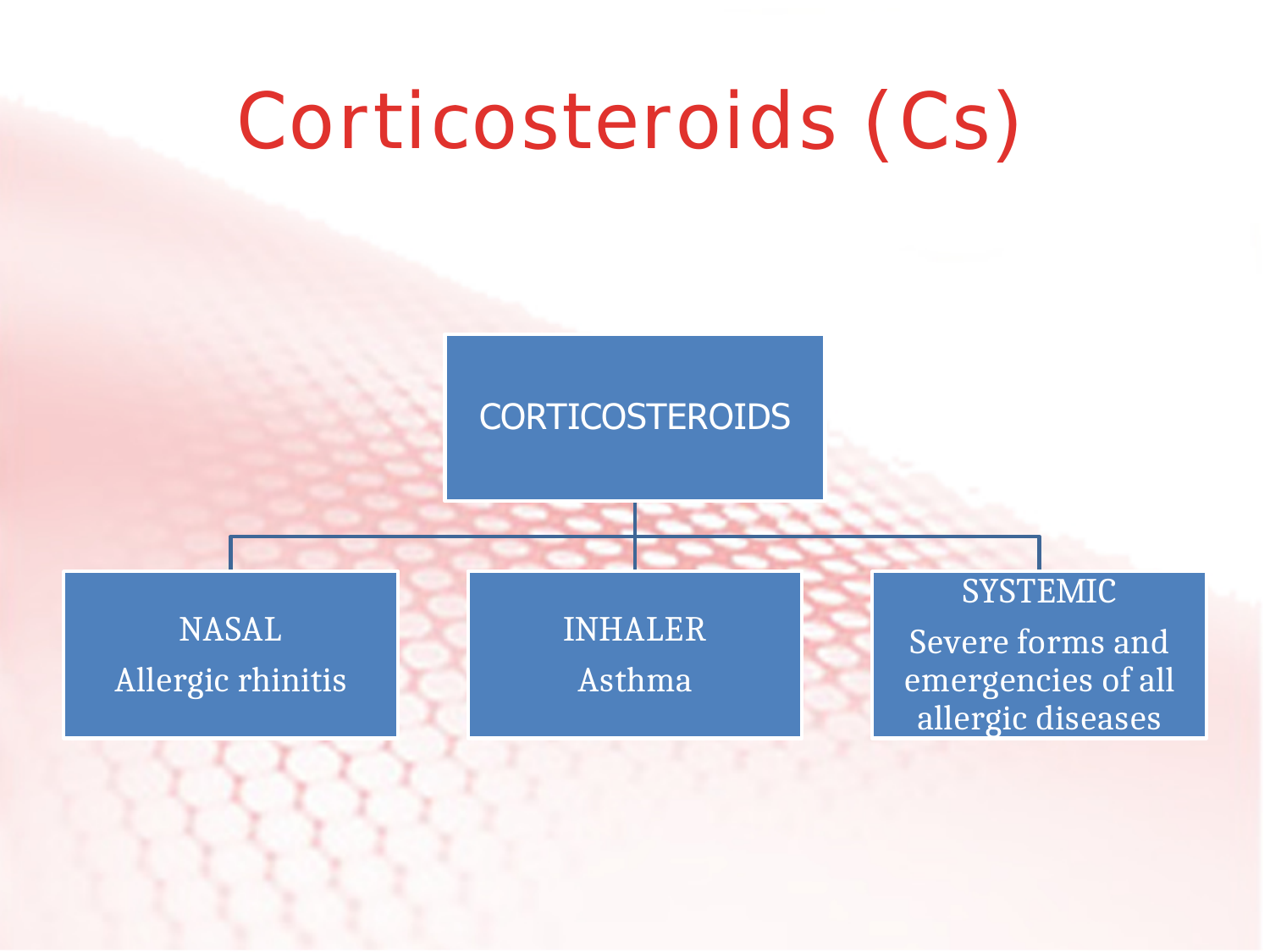

# Corticosteroids (Cs)
CORTICOSTEROIDS
NASAL
Allergic rhinitis
INHALER
Asthma
SYSTEMIC
Severe forms and emergencies of all allergic diseases